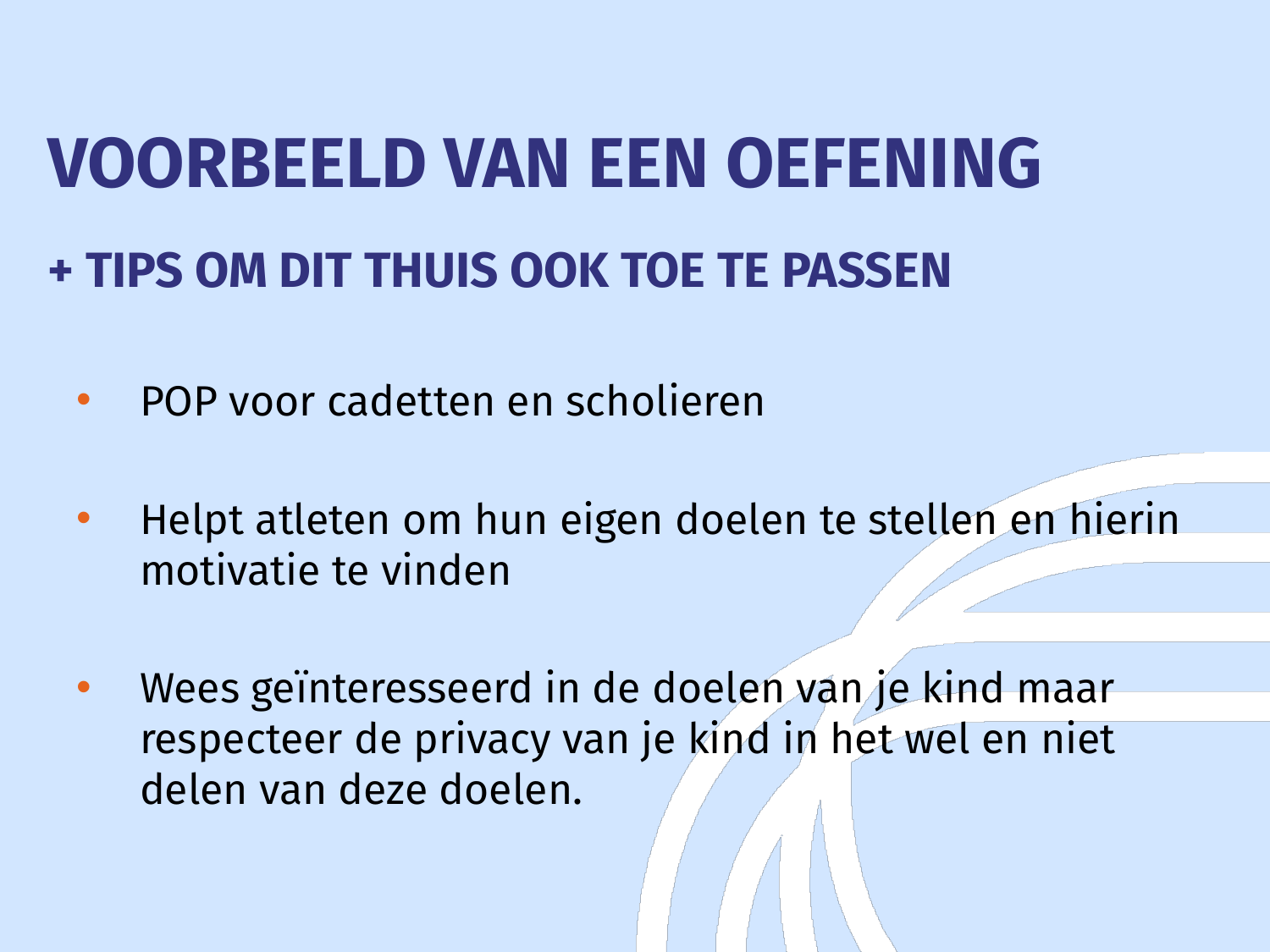

# VOORBEELD VAN EEN OEFENING + TIPS OM DIT THUIS OOK TOE TE PASSEN
POP voor cadetten en scholieren

Helpt atleten om hun eigen doelen te stellen en hierin motivatie te vinden

Wees geïnteresseerd in de doelen van je kind maar respecteer de privacy van je kind in het wel en niet delen van deze doelen.